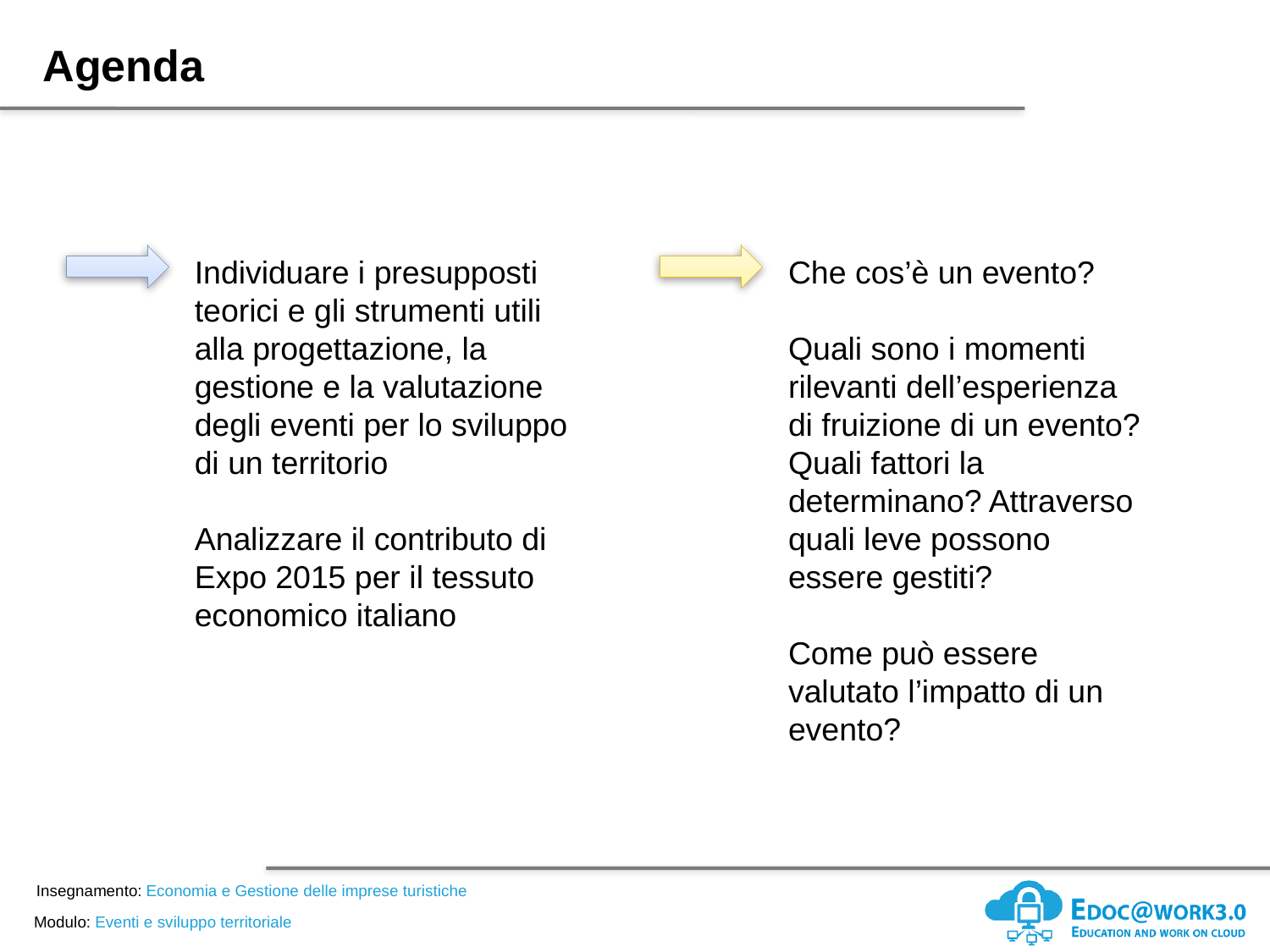

Individuare i presupposti teorici e gli strumenti utili alla progettazione, la gestione e la valutazione degli eventi per lo sviluppo di un territorio

Analizzare il contributo di Expo 2015 per il tessuto economico italiano
Che cos’è un evento?

Quali sono i momenti rilevanti dell’esperienza di fruizione di un evento? Quali fattori la determinano? Attraverso quali leve possono essere gestiti?

Come può essere valutato l’impatto di un evento?